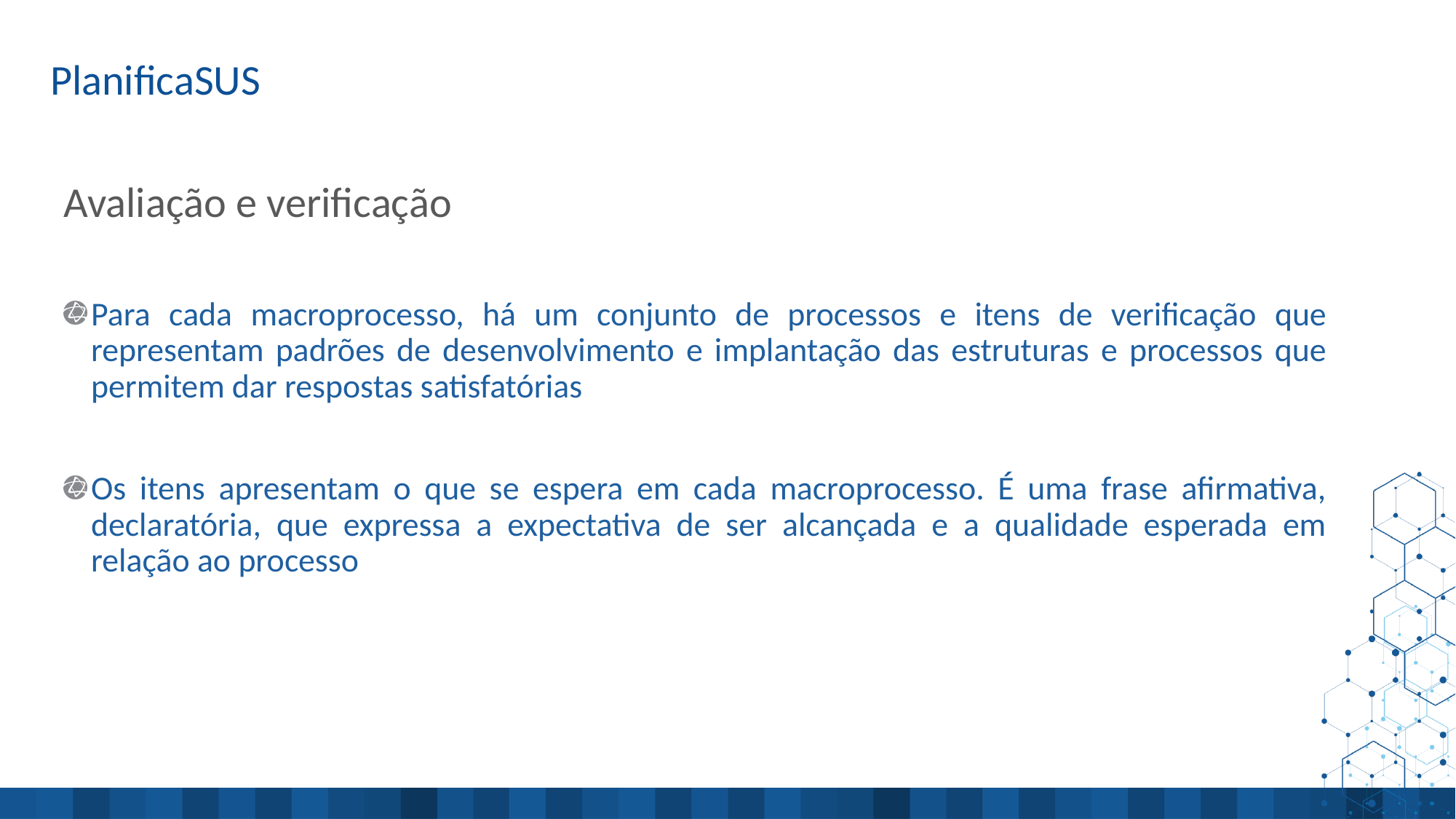

# Avaliação e verificação
Para cada macroprocesso, há um conjunto de processos e itens de verificação que representam padrões de desenvolvimento e implantação das estruturas e processos que permitem dar respostas satisfatórias

Os itens apresentam o que se espera em cada macroprocesso. É uma frase afirmativa, declaratória, que expressa a expectativa de ser alcançada e a qualidade esperada em relação ao processo